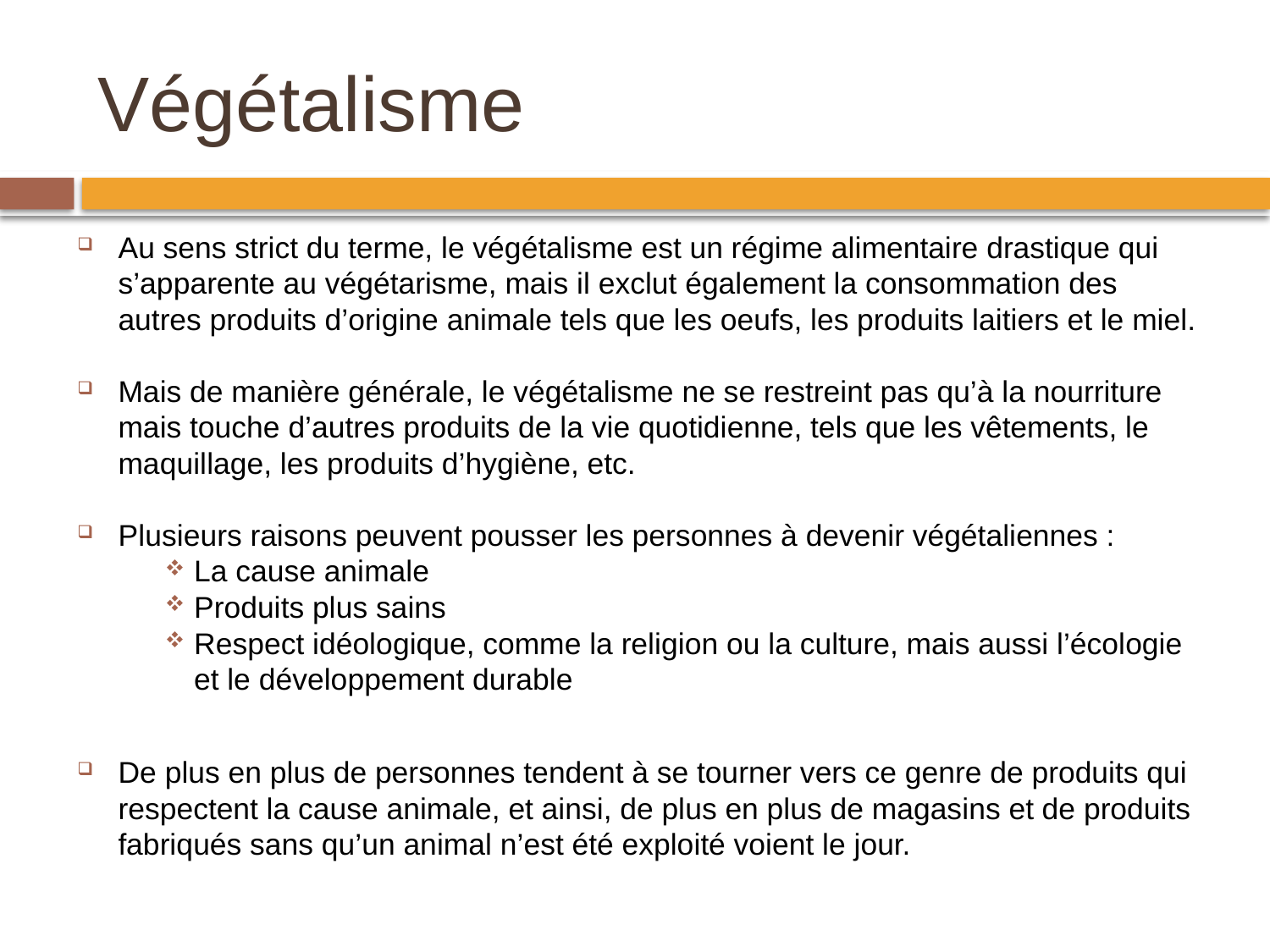

# Végétalisme
Au sens strict du terme, le végétalisme est un régime alimentaire drastique qui s’apparente au végétarisme, mais il exclut également la consommation des autres produits d’origine animale tels que les oeufs, les produits laitiers et le miel.

Mais de manière générale, le végétalisme ne se restreint pas qu’à la nourriture mais touche d’autres produits de la vie quotidienne, tels que les vêtements, le maquillage, les produits d’hygiène, etc.

Plusieurs raisons peuvent pousser les personnes à devenir végétaliennes :
La cause animale
Produits plus sains
Respect idéologique, comme la religion ou la culture, mais aussi l’écologie et le développement durable

De plus en plus de personnes tendent à se tourner vers ce genre de produits qui respectent la cause animale, et ainsi, de plus en plus de magasins et de produits fabriqués sans qu’un animal n’est été exploité voient le jour.